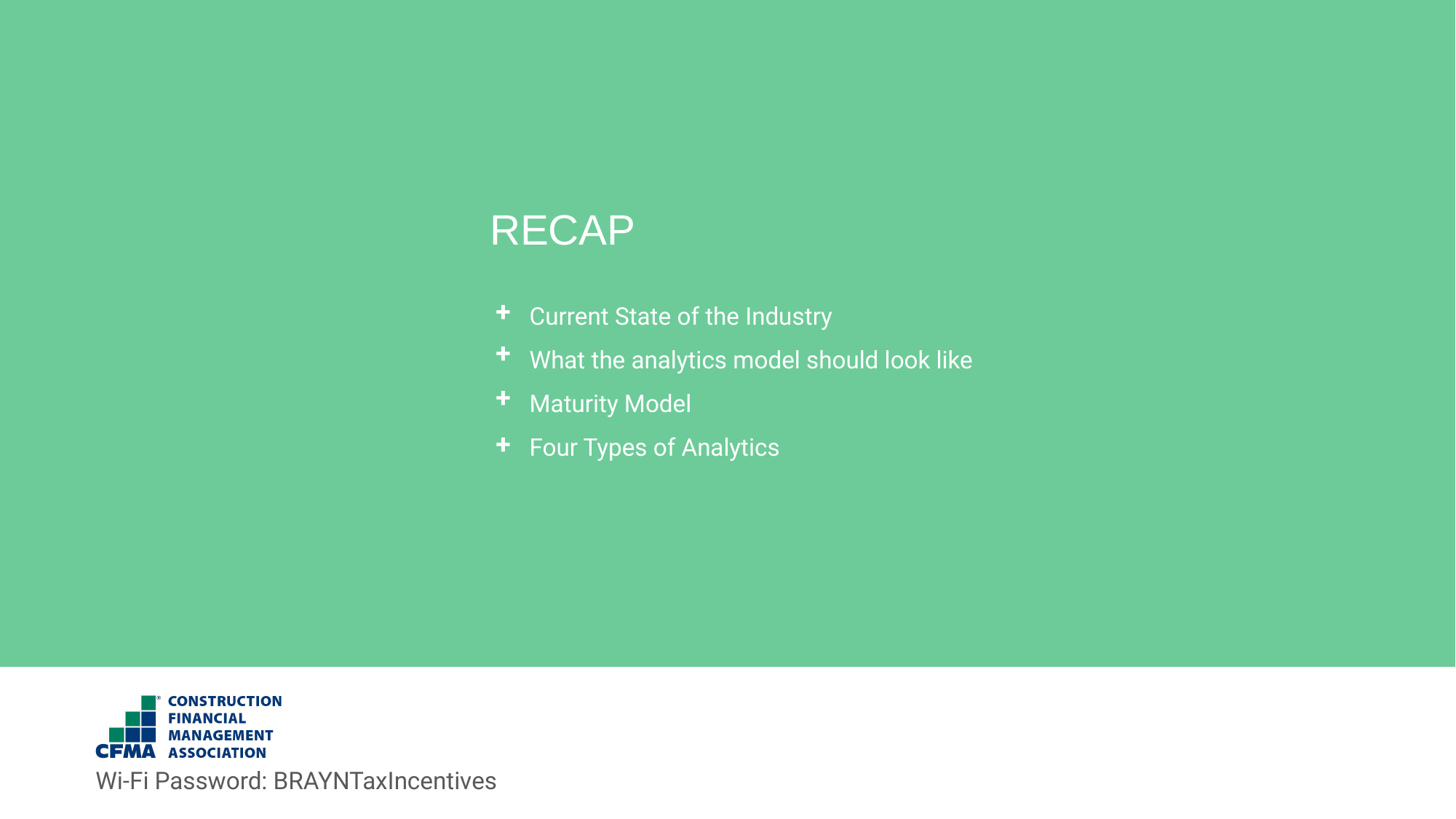

RECAP
Current State of the Industry
What the analytics model should look like
Maturity Model
Four Types of Analytics
+
+
+
+